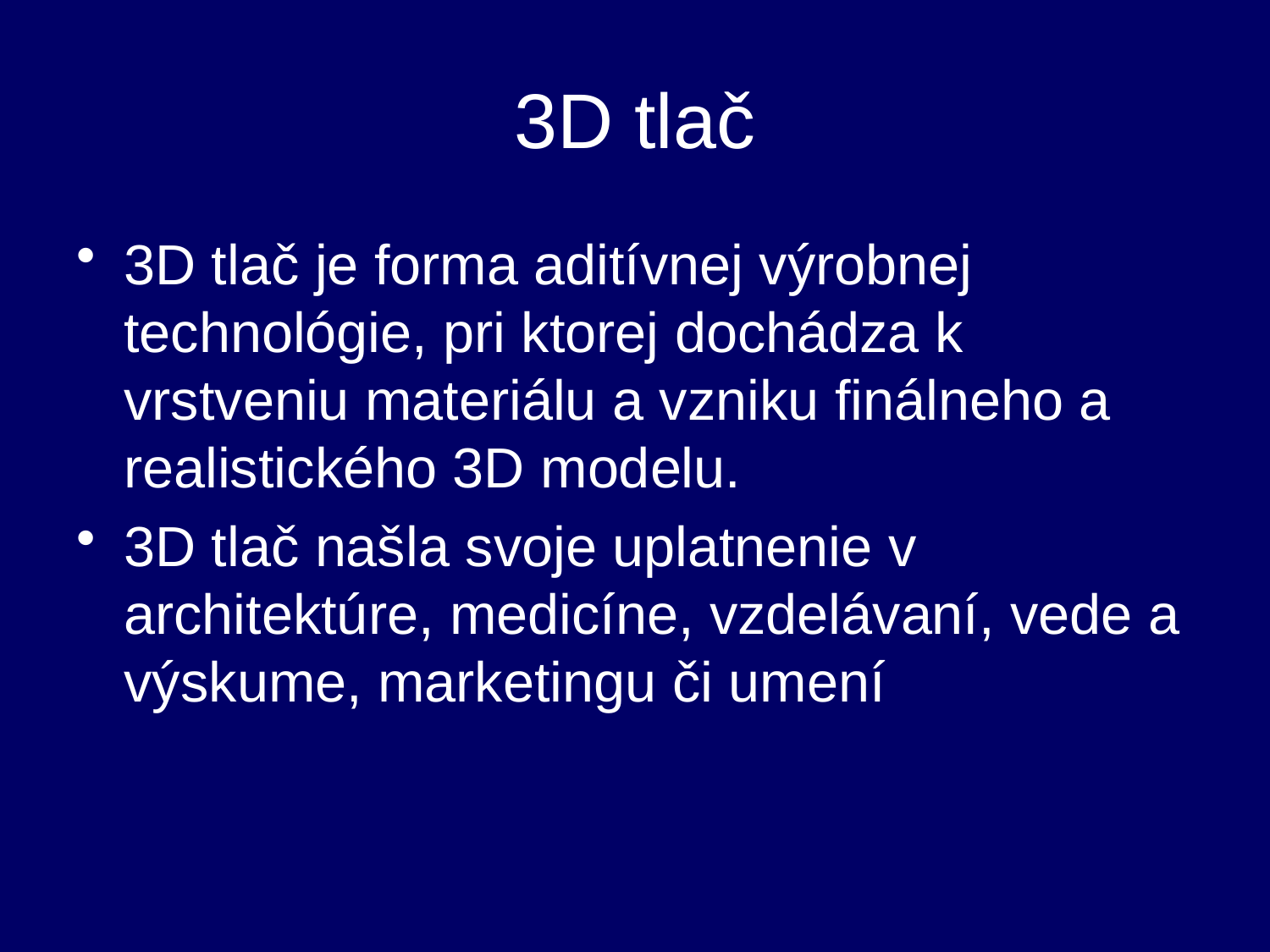

# 3D tlač
3D tlač je forma aditívnej výrobnej technológie, pri ktorej dochádza k vrstveniu materiálu a vzniku finálneho a realistického 3D modelu.
3D tlač našla svoje uplatnenie v architektúre, medicíne, vzdelávaní, vede a výskume, marketingu či umení